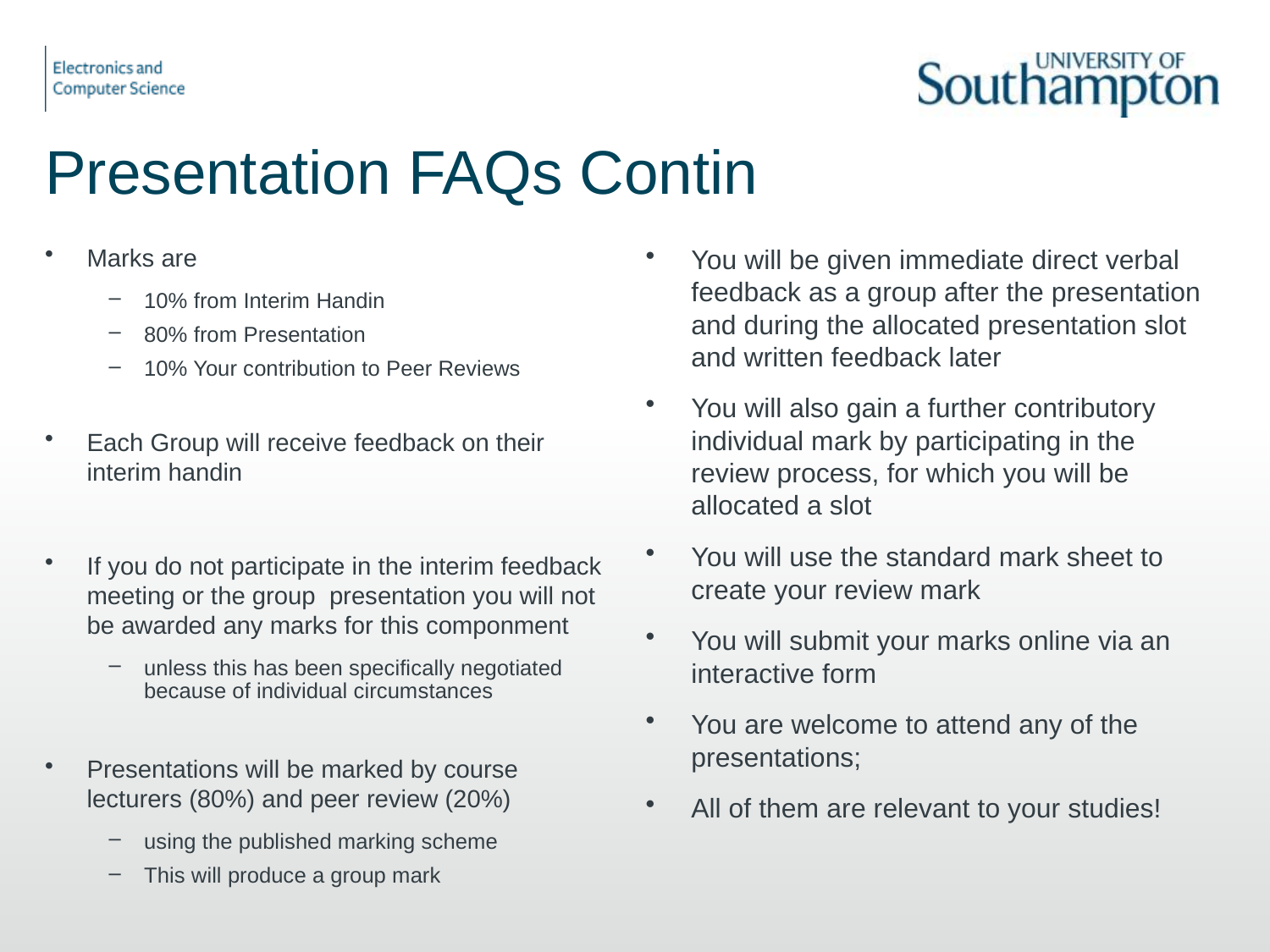

# Presentation FAQs Contin
You will be given immediate direct verbal feedback as a group after the presentation and during the allocated presentation slot and written feedback later
You will also gain a further contributory individual mark by participating in the review process, for which you will be allocated a slot
You will use the standard mark sheet to create your review mark
You will submit your marks online via an interactive form
You are welcome to attend any of the presentations;
All of them are relevant to your studies!

Marks are
10% from Interim Handin
80% from Presentation
10% Your contribution to Peer Reviews

Each Group will receive feedback on their interim handin

If you do not participate in the interim feedback meeting or the group  presentation you will not be awarded any marks for this componment
unless this has been specifically negotiated because of individual circumstances

Presentations will be marked by course lecturers (80%) and peer review (20%)
using the published marking scheme
This will produce a group mark